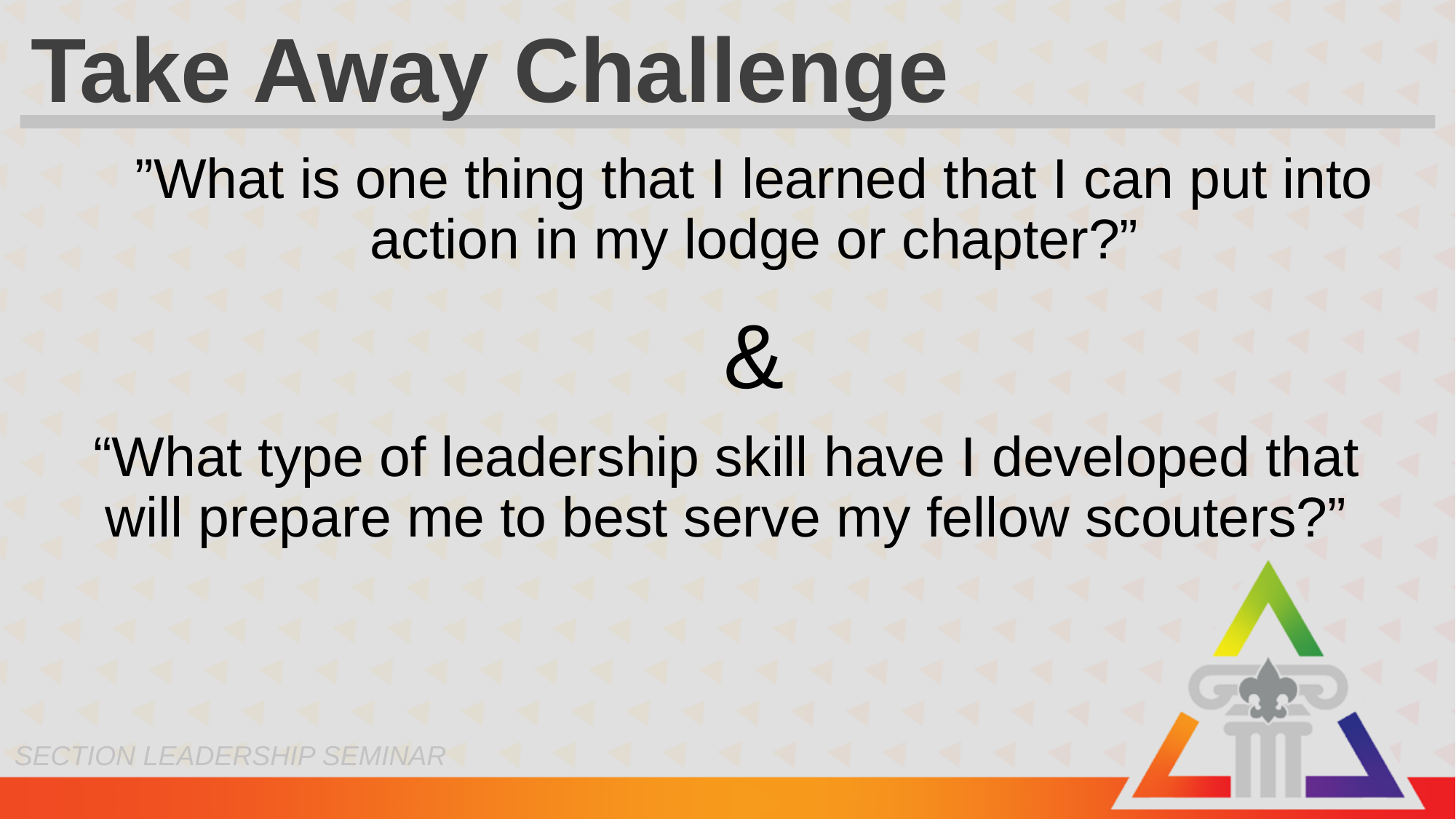

# Take Away Challenge
”What is one thing that I learned that I can put into action in my lodge or chapter?”
&
“What type of leadership skill have I developed that will prepare me to best serve my fellow scouters?”